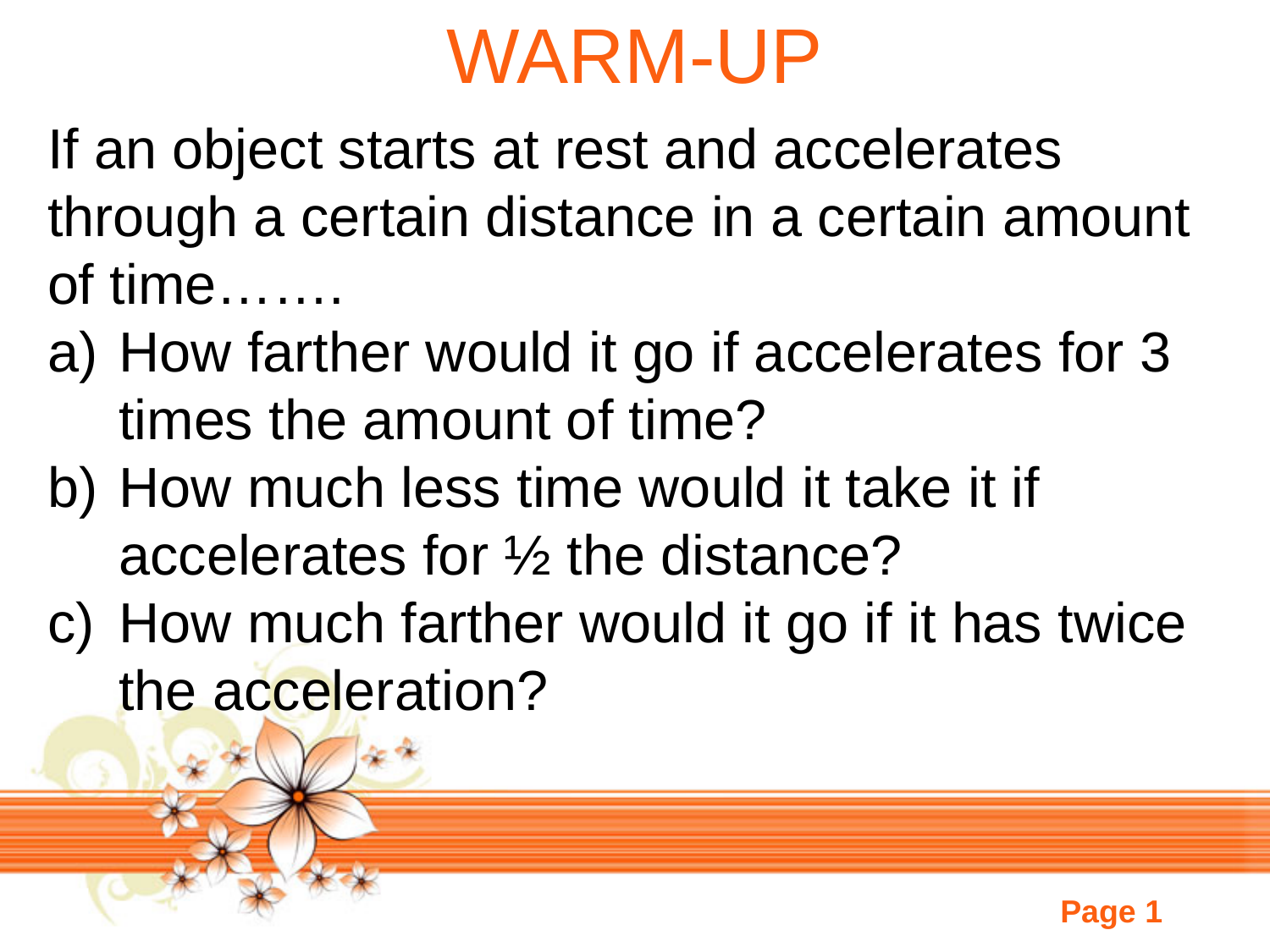

# WARM-UP
If an object starts at rest and accelerates through a certain distance in a certain amount of time…….
How farther would it go if accelerates for 3 times the amount of time?
How much less time would it take it if accelerates for ½ the distance?
How much farther would it go if it has twice the acceleration?